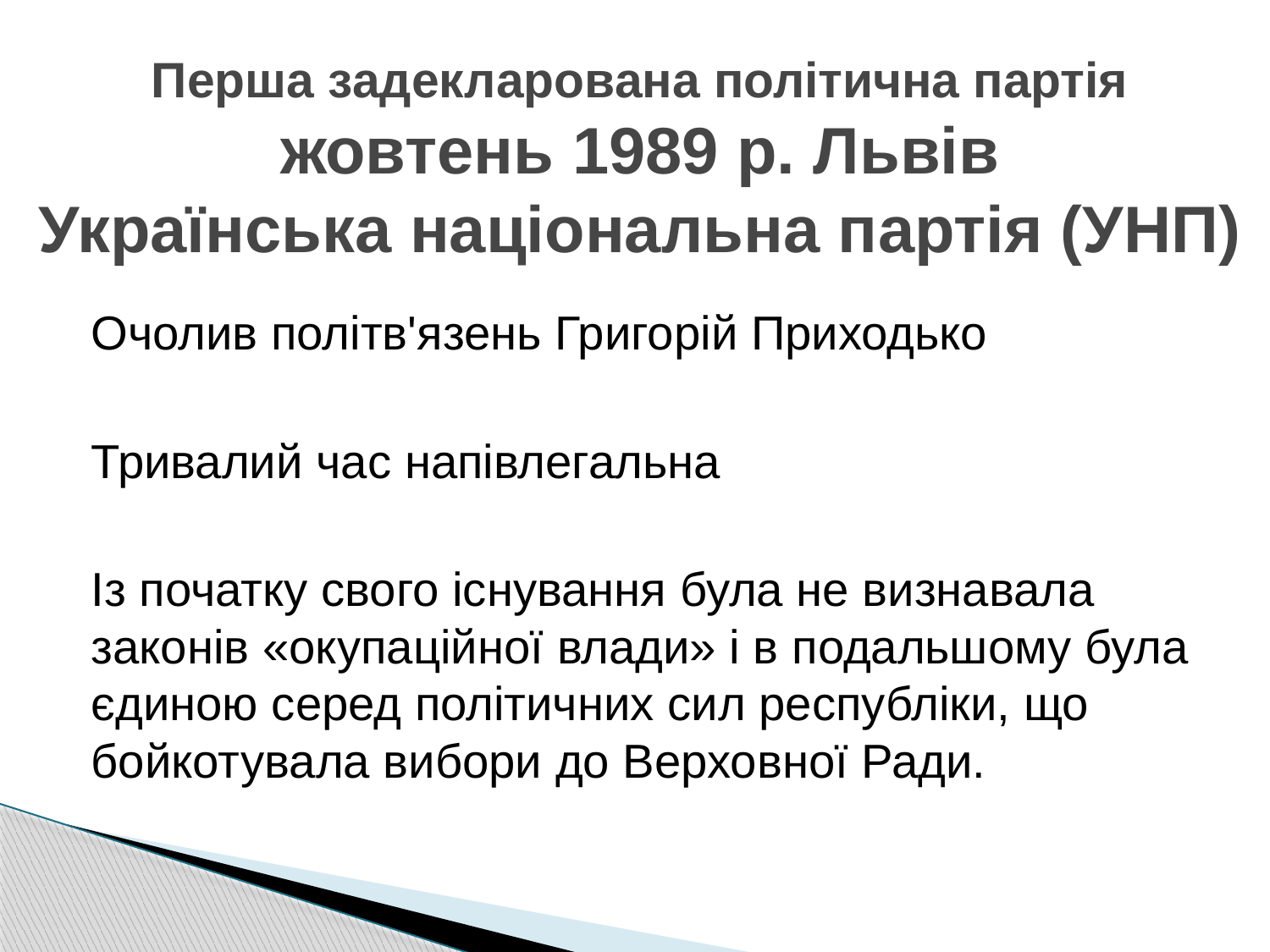

# Перша задекларована політична партія жовтень 1989 р. Львів Українська національна партія (УНП)
Очолив політв'язень Григорій Приходько

Тривалий час напівлегальна

Із початку свого існування була не визнавала законів «окупаційної влади» і в подальшому була єдиною серед політичних сил республіки, що бойкотувала вибори до Верховної Ради.